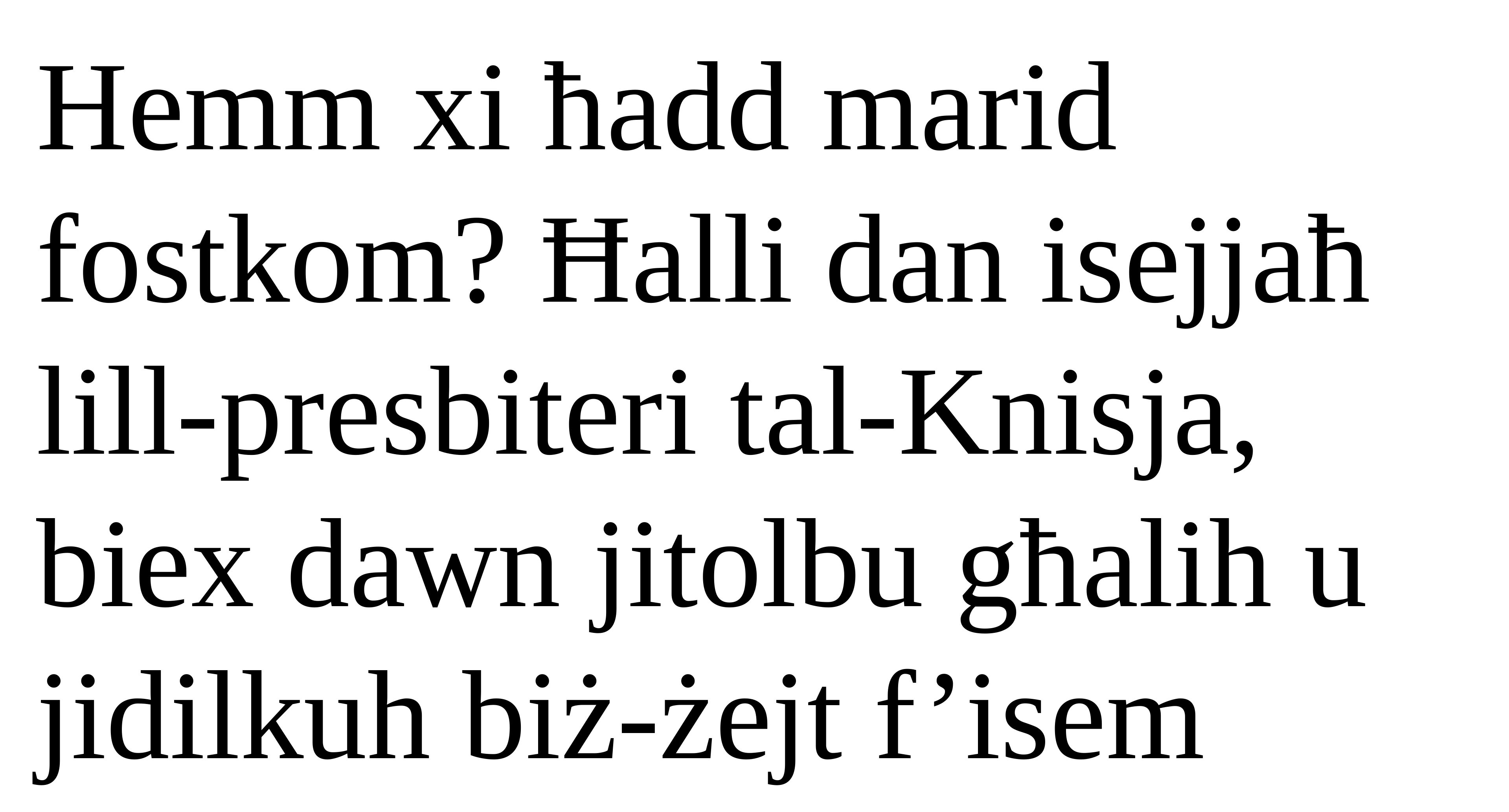

Hemm xi ħadd marid fostkom? Ħalli dan isejjaħ lill-presbiteri tal-Knisja, biex dawn jitolbu għalih u
jidilkuh biż-żejt f’isem